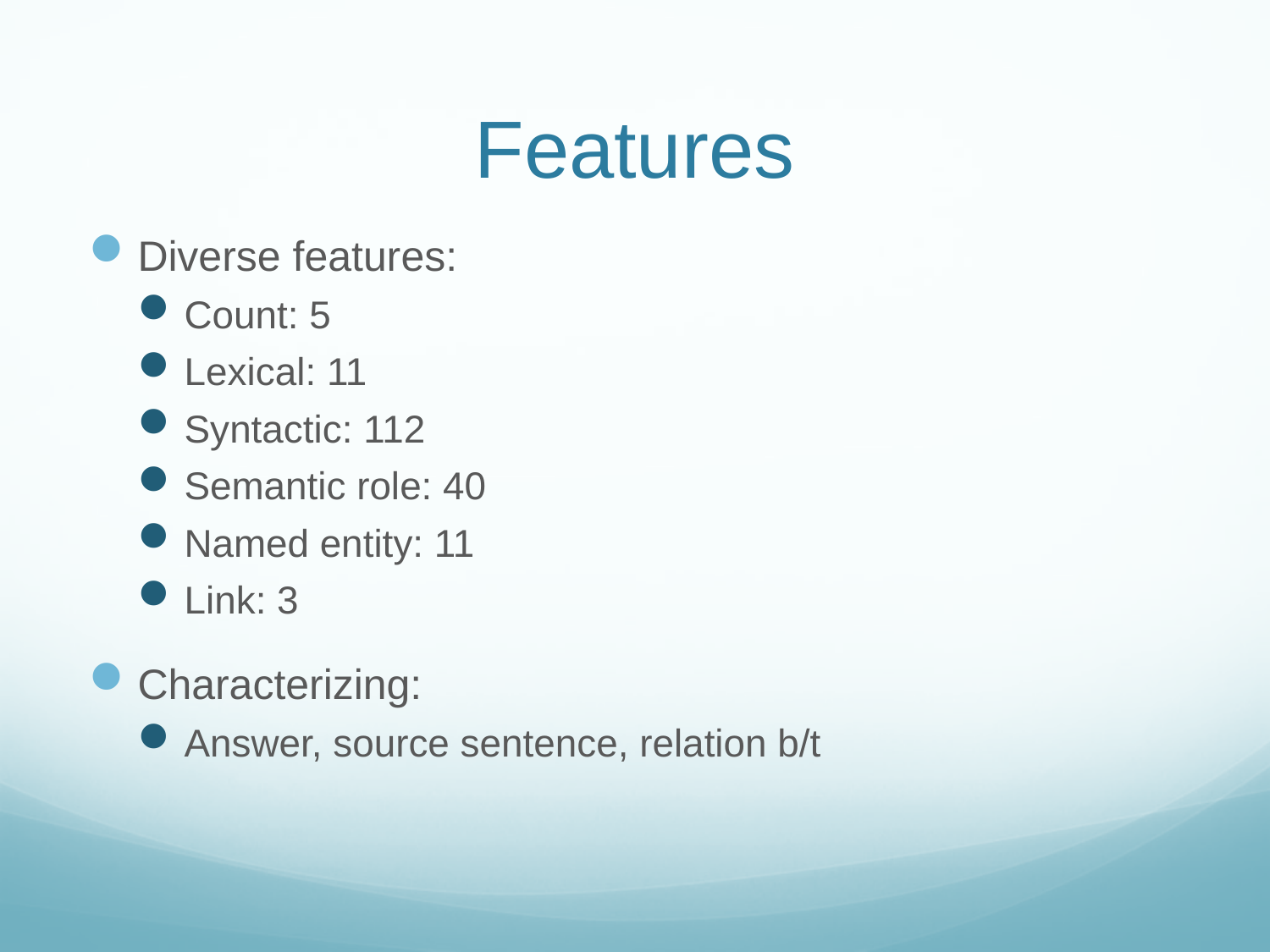

# Features
Diverse features:
Count: 5
Lexical: 11
Syntactic: 112
Semantic role: 40
Named entity: 11
Link: 3
Characterizing:
Answer, source sentence, relation b/t